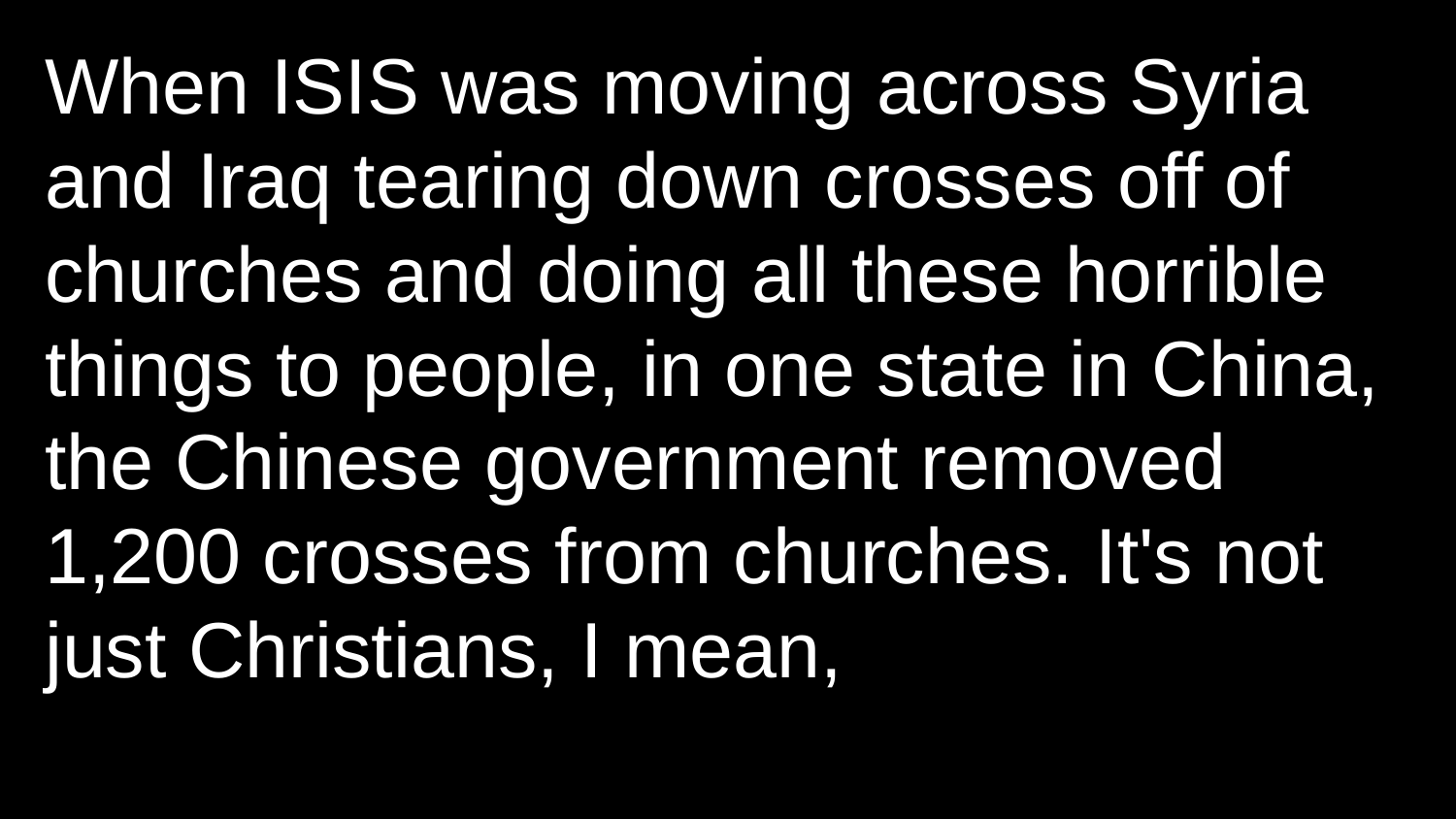

When ISIS was moving across Syria and Iraq tearing down crosses off of churches and doing all these horrible things to people, in one state in China, the Chinese government removed 1,200 crosses from churches. It's not just Christians, I mean,